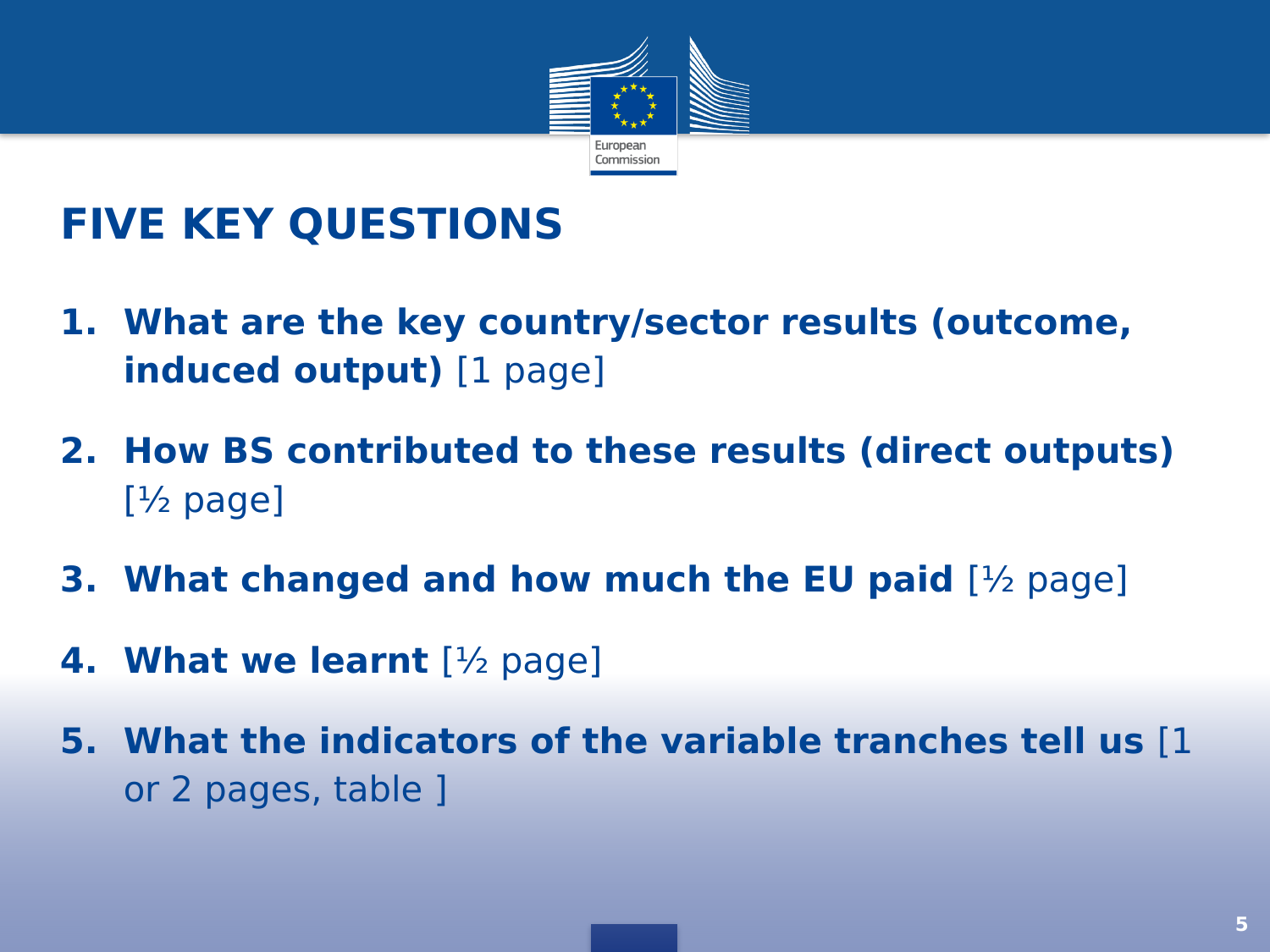

# Five key questions
What are the key country/sector results (outcome, induced output) [1 page]
How BS contributed to these results (direct outputs) [½ page]
What changed and how much the EU paid [½ page]
What we learnt [½ page]
What the indicators of the variable tranches tell us [1 or 2 pages, table ]

5